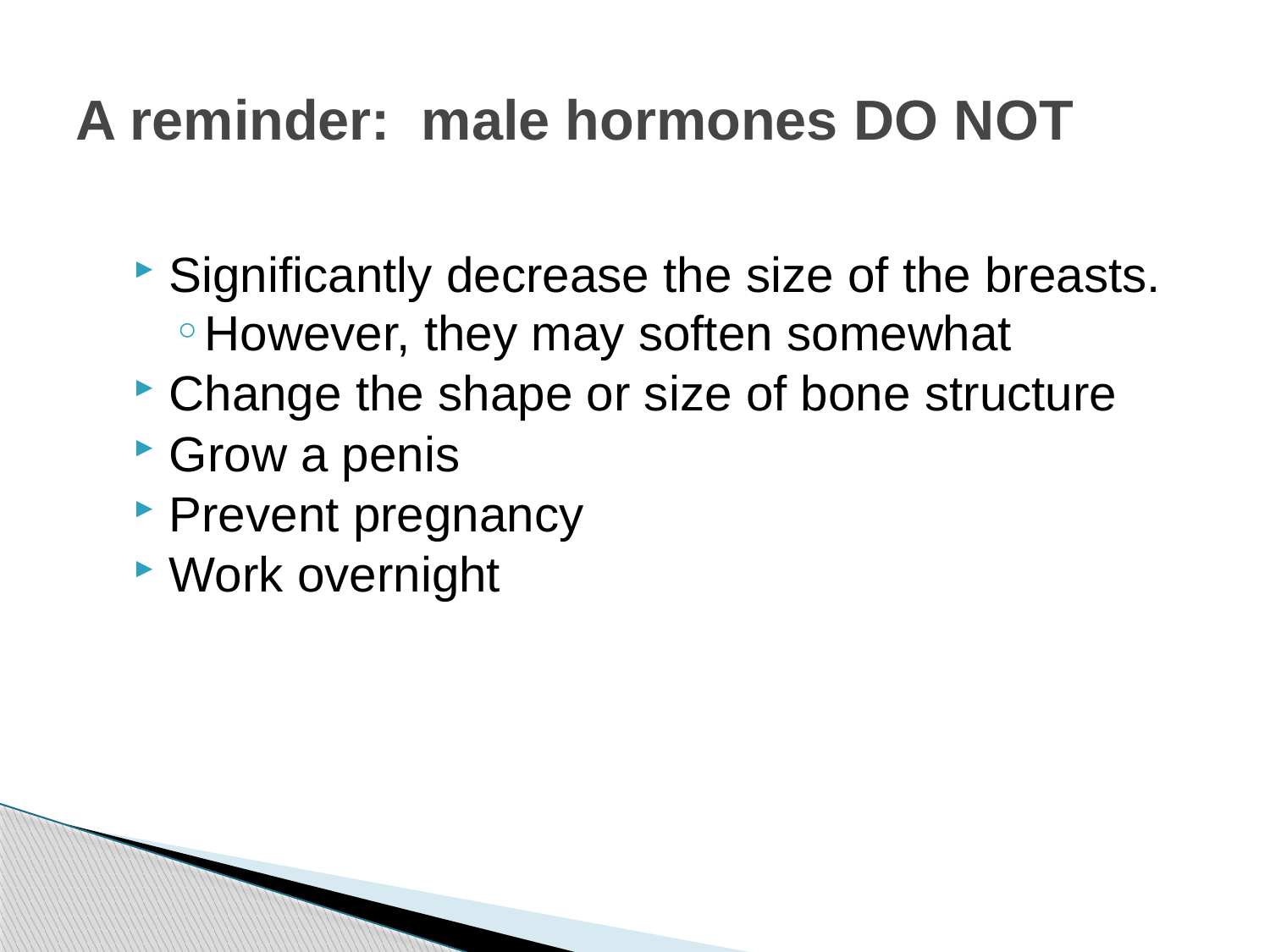

# A reminder:  male hormones DO NOT
Significantly decrease the size of the breasts.
However, they may soften somewhat
Change the shape or size of bone structure
Grow a penis
Prevent pregnancy
Work overnight